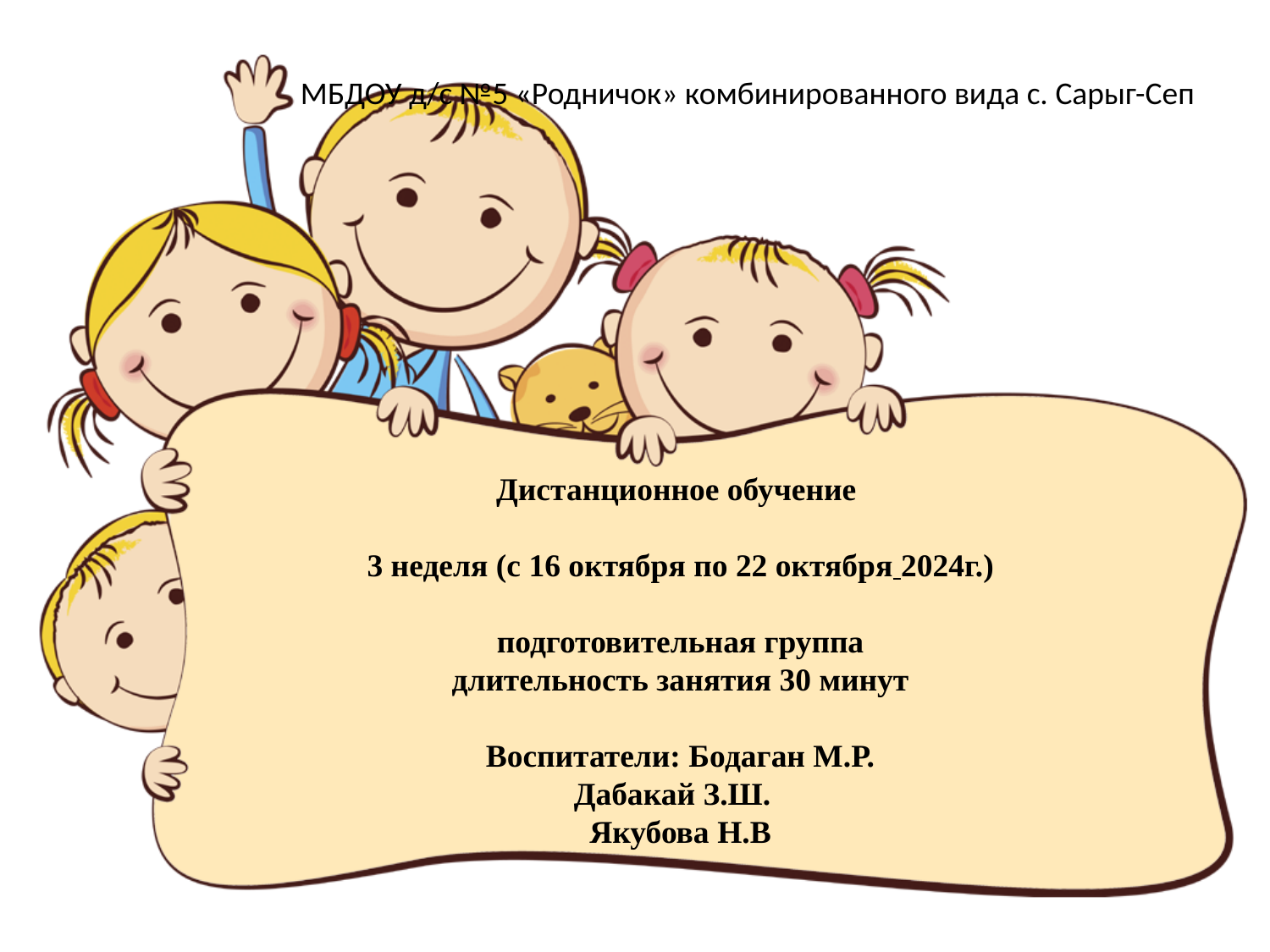

МБДОУ д/с №5 «Родничок» комбинированного вида с. Сарыг-Сеп
# Дистанционное обучение 3 неделя (с 16 октября по 22 октября 2024г.) подготовительная группа длительность занятия 30 минут   Воспитатели: Бодаган М.Р. Дабакай З.Ш. Якубова Н.В